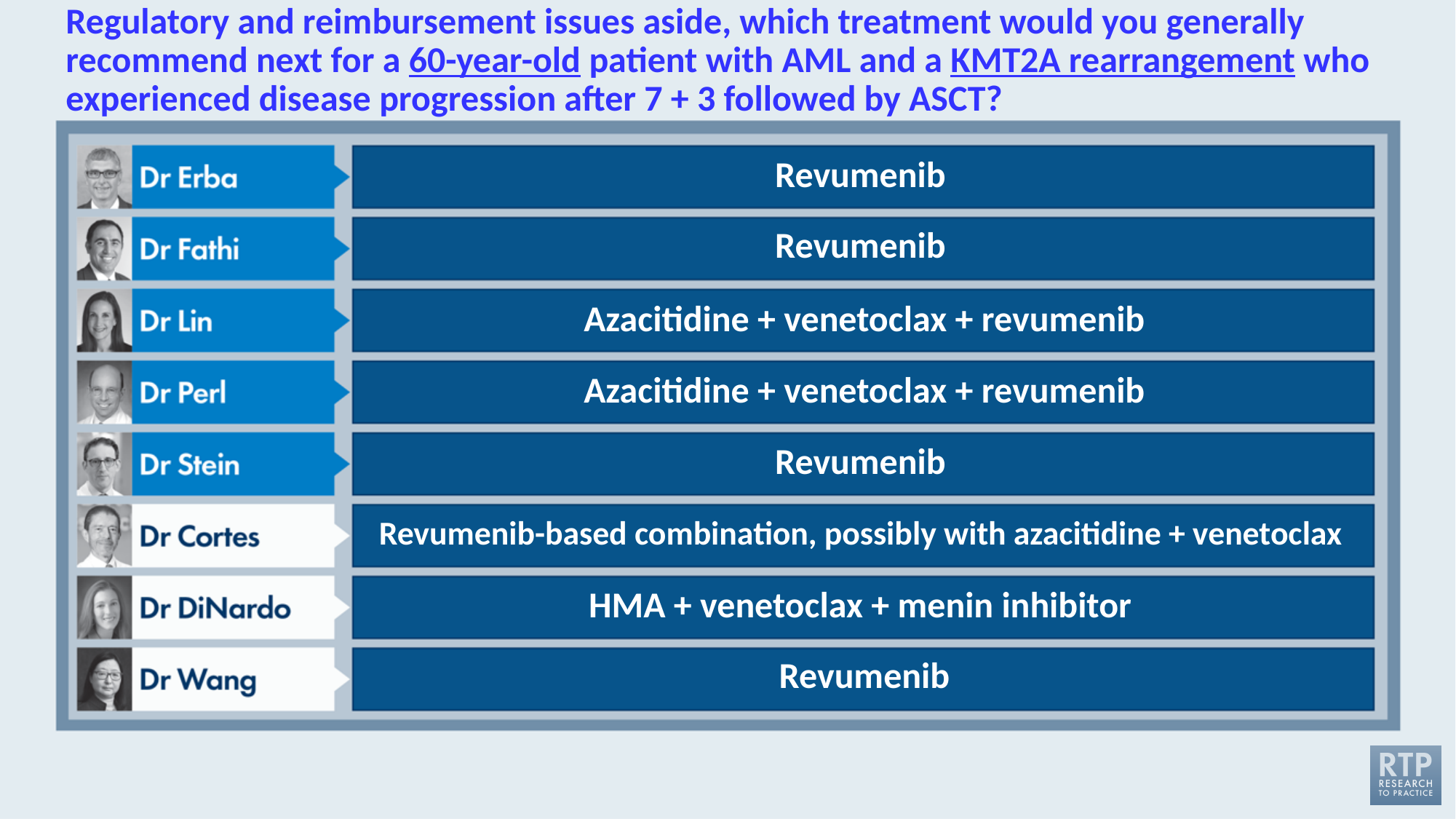

# Regulatory and reimbursement issues aside, which treatment would you generally recommend next for a 60-year-old patient with AML and a KMT2A rearrangement who experienced disease progression after 7 + 3 followed by ASCT?
Revumenib
Revumenib
Azacitidine + venetoclax + revumenib
Azacitidine + venetoclax + revumenib
Revumenib
Revumenib-based combination, possibly with azacitidine + venetoclax
HMA + venetoclax + menin inhibitor
Revumenib